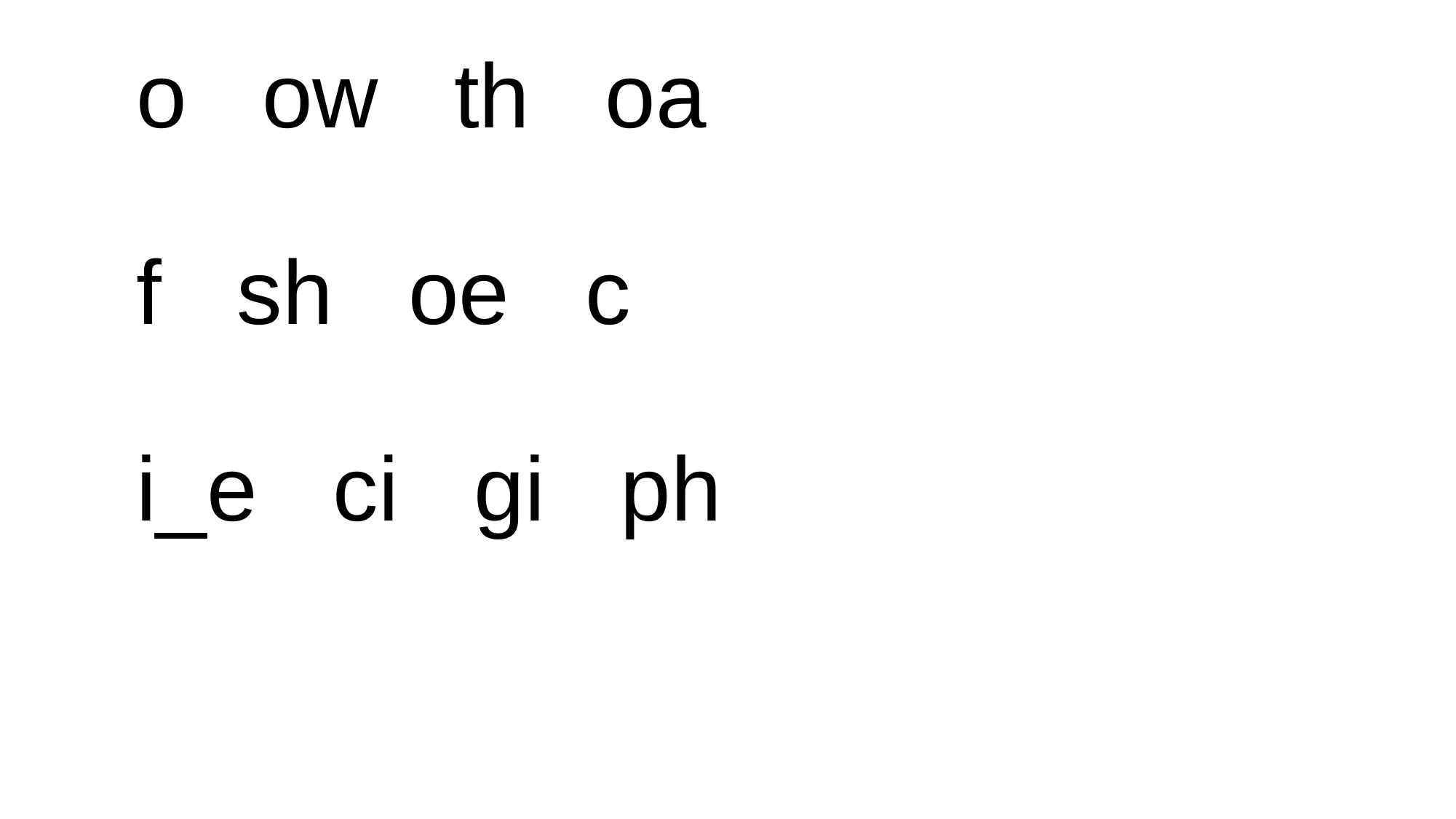

# o   ow   th   oa f   sh   oe   c i_e   ci   gi   ph